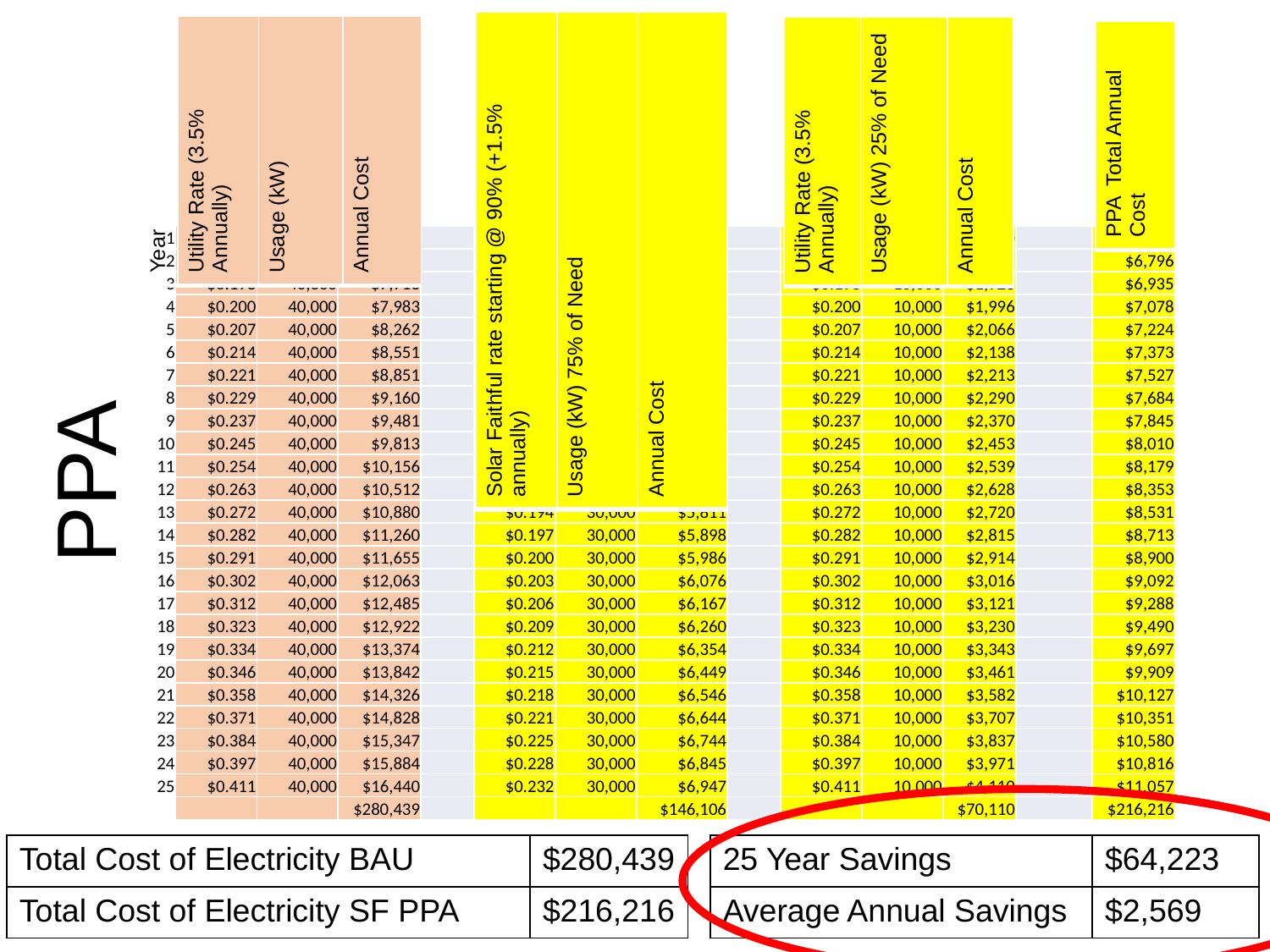

| Solar Faithful rate starting @ 90% (+1.5% annually) | Usage (kW) 75% of Need | Annual Cost |
| --- | --- | --- |
| Year | Utility Rate (3.5% Annually) | Usage (kW) | Annual Cost |
| --- | --- | --- | --- |
| Utility Rate (3.5% Annually) | Usage (kW) 25% of Need | Annual Cost |
| --- | --- | --- |
| PPA Total Annual Cost |
| --- |
| 1 | $0.180 | 40,000 | $7,200 |  | $0.162 | 30,000 | $4,860 |  | $0.180 | 10,000 | $1,800 |  | $6,660 |
| --- | --- | --- | --- | --- | --- | --- | --- | --- | --- | --- | --- | --- | --- |
| 2 | $0.186 | 40,000 | $7,452 |  | $0.164 | 30,000 | $4,933 |  | $0.186 | 10,000 | $1,863 |  | $6,796 |
| 3 | $0.193 | 40,000 | $7,713 |  | $0.167 | 30,000 | $5,007 |  | $0.193 | 10,000 | $1,928 |  | $6,935 |
| 4 | $0.200 | 40,000 | $7,983 |  | $0.169 | 30,000 | $5,082 |  | $0.200 | 10,000 | $1,996 |  | $7,078 |
| 5 | $0.207 | 40,000 | $8,262 |  | $0.172 | 30,000 | $5,158 |  | $0.207 | 10,000 | $2,066 |  | $7,224 |
| 6 | $0.214 | 40,000 | $8,551 |  | $0.175 | 30,000 | $5,236 |  | $0.214 | 10,000 | $2,138 |  | $7,373 |
| 7 | $0.221 | 40,000 | $8,851 |  | $0.177 | 30,000 | $5,314 |  | $0.221 | 10,000 | $2,213 |  | $7,527 |
| 8 | $0.229 | 40,000 | $9,160 |  | $0.180 | 30,000 | $5,394 |  | $0.229 | 10,000 | $2,290 |  | $7,684 |
| 9 | $0.237 | 40,000 | $9,481 |  | $0.182 | 30,000 | $5,475 |  | $0.237 | 10,000 | $2,370 |  | $7,845 |
| 10 | $0.245 | 40,000 | $9,813 |  | $0.185 | 30,000 | $5,557 |  | $0.245 | 10,000 | $2,453 |  | $8,010 |
| 11 | $0.254 | 40,000 | $10,156 |  | $0.188 | 30,000 | $5,640 |  | $0.254 | 10,000 | $2,539 |  | $8,179 |
| 12 | $0.263 | 40,000 | $10,512 |  | $0.191 | 30,000 | $5,725 |  | $0.263 | 10,000 | $2,628 |  | $8,353 |
| 13 | $0.272 | 40,000 | $10,880 |  | $0.194 | 30,000 | $5,811 |  | $0.272 | 10,000 | $2,720 |  | $8,531 |
| 14 | $0.282 | 40,000 | $11,260 |  | $0.197 | 30,000 | $5,898 |  | $0.282 | 10,000 | $2,815 |  | $8,713 |
| 15 | $0.291 | 40,000 | $11,655 |  | $0.200 | 30,000 | $5,986 |  | $0.291 | 10,000 | $2,914 |  | $8,900 |
| 16 | $0.302 | 40,000 | $12,063 |  | $0.203 | 30,000 | $6,076 |  | $0.302 | 10,000 | $3,016 |  | $9,092 |
| 17 | $0.312 | 40,000 | $12,485 |  | $0.206 | 30,000 | $6,167 |  | $0.312 | 10,000 | $3,121 |  | $9,288 |
| 18 | $0.323 | 40,000 | $12,922 |  | $0.209 | 30,000 | $6,260 |  | $0.323 | 10,000 | $3,230 |  | $9,490 |
| 19 | $0.334 | 40,000 | $13,374 |  | $0.212 | 30,000 | $6,354 |  | $0.334 | 10,000 | $3,343 |  | $9,697 |
| 20 | $0.346 | 40,000 | $13,842 |  | $0.215 | 30,000 | $6,449 |  | $0.346 | 10,000 | $3,461 |  | $9,909 |
| 21 | $0.358 | 40,000 | $14,326 |  | $0.218 | 30,000 | $6,546 |  | $0.358 | 10,000 | $3,582 |  | $10,127 |
| 22 | $0.371 | 40,000 | $14,828 |  | $0.221 | 30,000 | $6,644 |  | $0.371 | 10,000 | $3,707 |  | $10,351 |
| 23 | $0.384 | 40,000 | $15,347 |  | $0.225 | 30,000 | $6,744 |  | $0.384 | 10,000 | $3,837 |  | $10,580 |
| 24 | $0.397 | 40,000 | $15,884 |  | $0.228 | 30,000 | $6,845 |  | $0.397 | 10,000 | $3,971 |  | $10,816 |
| 25 | $0.411 | 40,000 | $16,440 |  | $0.232 | 30,000 | $6,947 |  | $0.411 | 10,000 | $4,110 |  | $11,057 |
|  |  |  | $280,439 |  |  |  | $146,106 |  |  |  | $70,110 |  | $216,216 |
PPA

| Total Cost of Electricity BAU | $280,439 |
| --- | --- |
| Total Cost of Electricity SF PPA | $216,216 |
| 25 Year Savings | $64,223 |
| --- | --- |
| Average Annual Savings | $2,569 |